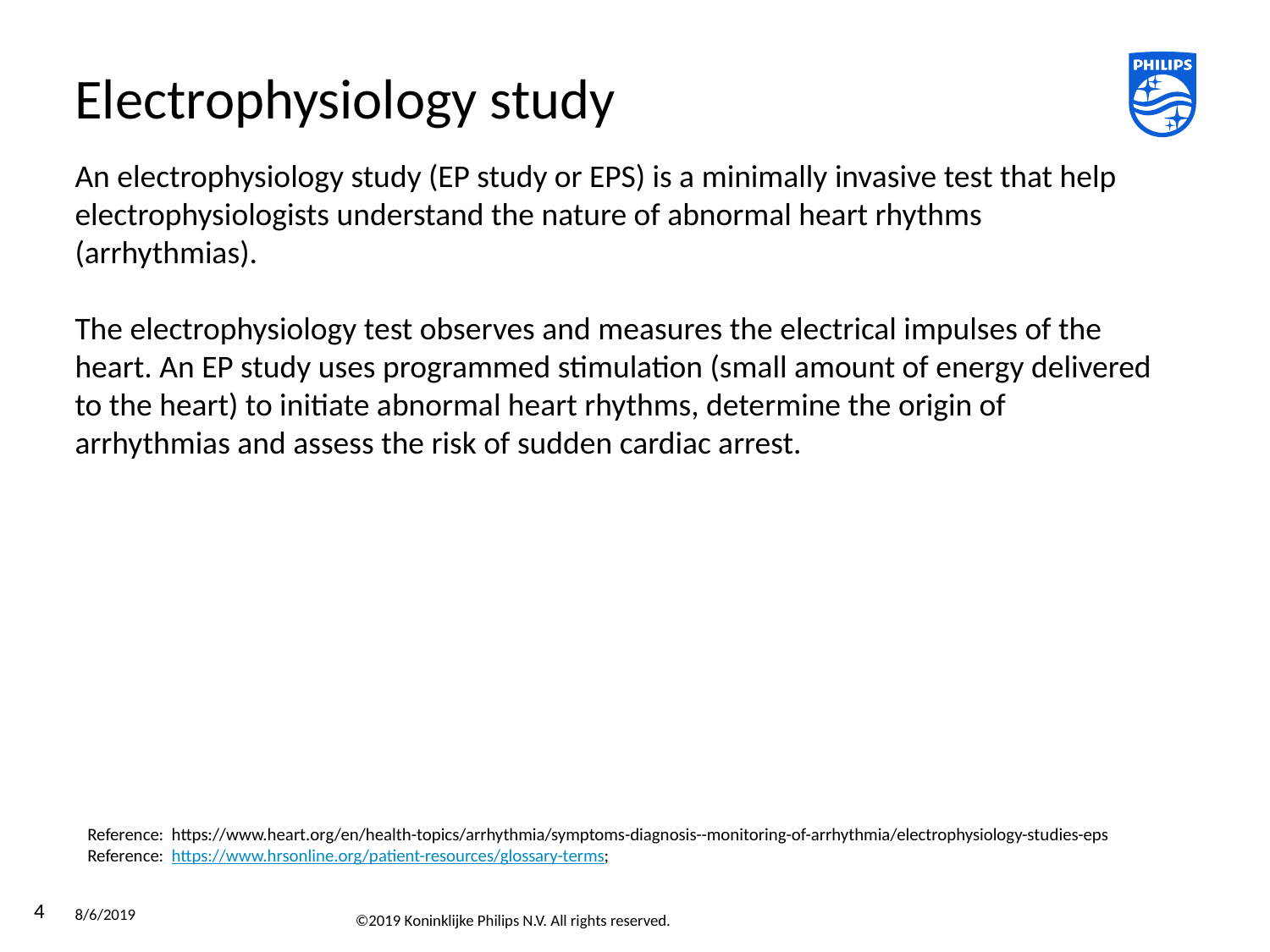

# Electrophysiology study
An electrophysiology study (EP study or EPS) is a minimally invasive test that help electrophysiologists understand the nature of abnormal heart rhythms (arrhythmias).

The electrophysiology test observes and measures the electrical impulses of the heart. An EP study uses programmed stimulation (small amount of energy delivered to the heart) to initiate abnormal heart rhythms, determine the origin of arrhythmias and assess the risk of sudden cardiac arrest.

Reference:  https://www.heart.org/en/health-topics/arrhythmia/symptoms-diagnosis--monitoring-of-arrhythmia/electrophysiology-studies-eps
Reference:  https://www.hrsonline.org/patient-resources/glossary-terms;

4
8/6/2019
©2019 Koninklijke Philips N.V. All rights reserved.